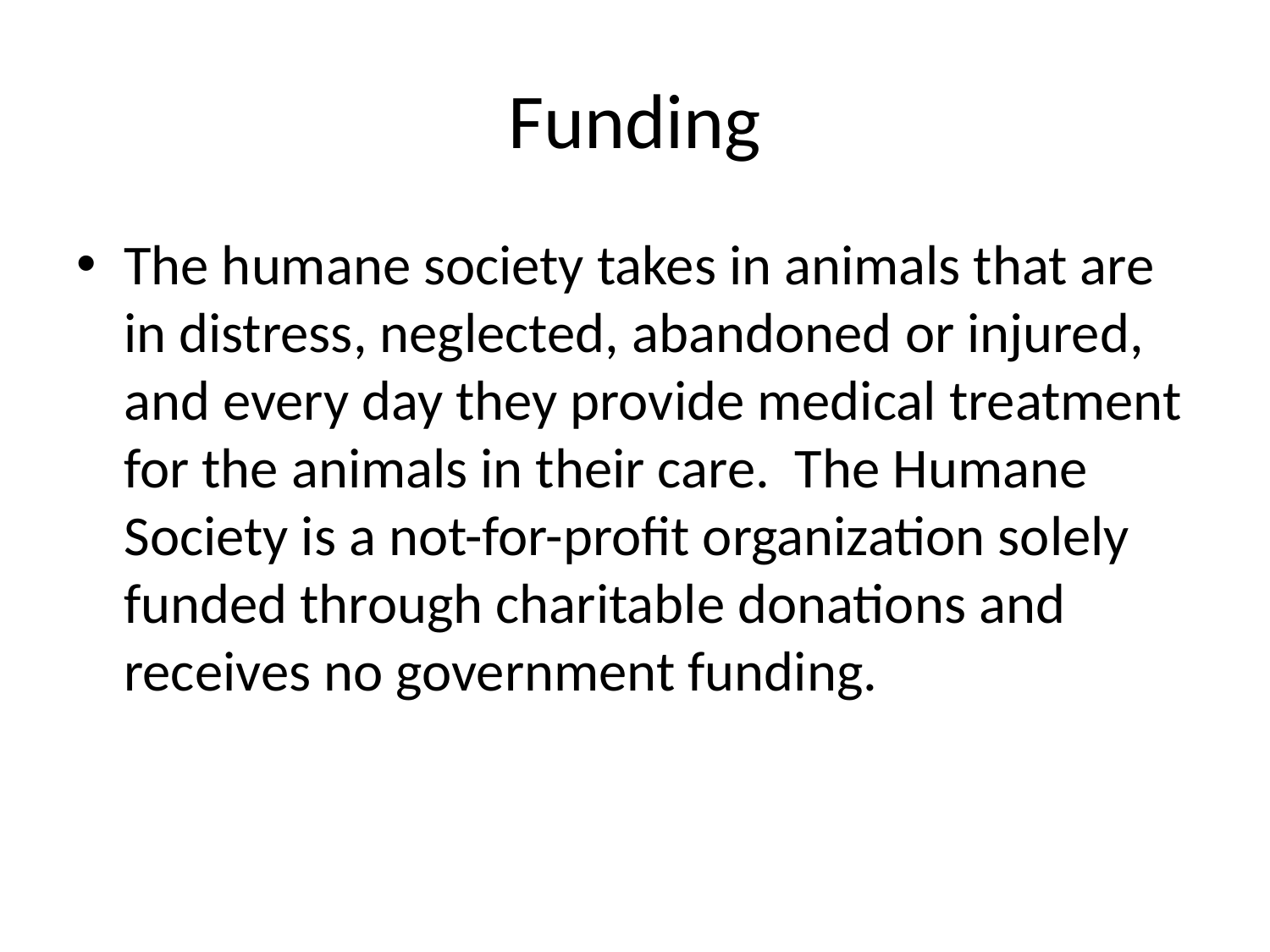

# Funding
The humane society takes in animals that are in distress, neglected, abandoned or injured, and every day they provide medical treatment for the animals in their care.  The Humane Society is a not-for-profit organization solely funded through charitable donations and receives no government funding.